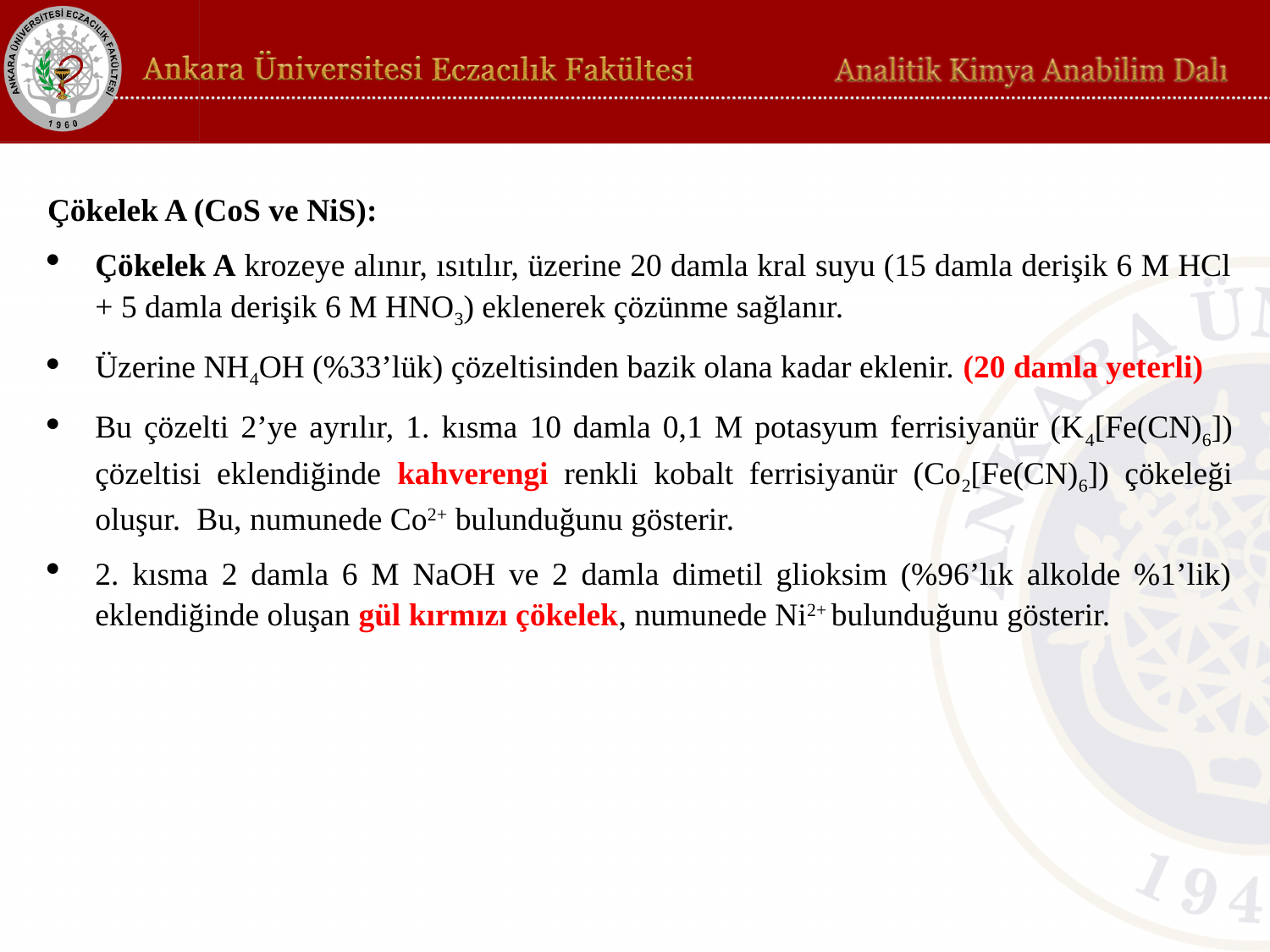

Çökelek A (CoS ve NiS):
Çökelek A krozeye alınır, ısıtılır, üzerine 20 damla kral suyu (15 damla derişik 6 M HCl + 5 damla derişik 6 M HNO3) eklenerek çözünme sağlanır.
Üzerine NH4OH (%33’lük) çözeltisinden bazik olana kadar eklenir. (20 damla yeterli)
Bu çözelti 2’ye ayrılır, 1. kısma 10 damla 0,1 M potasyum ferrisiyanür (K4[Fe(CN)6]) çözeltisi eklendiğinde kahverengi renkli kobalt ferrisiyanür (Co2[Fe(CN)6]) çökeleği oluşur.  Bu, numunede Co2+ bulunduğunu gösterir.
2. kısma 2 damla 6 M NaOH ve 2 damla dimetil glioksim (%96’lık alkolde %1’lik) eklendiğinde oluşan gül kırmızı çökelek, numunede Ni2+ bulunduğunu gösterir.